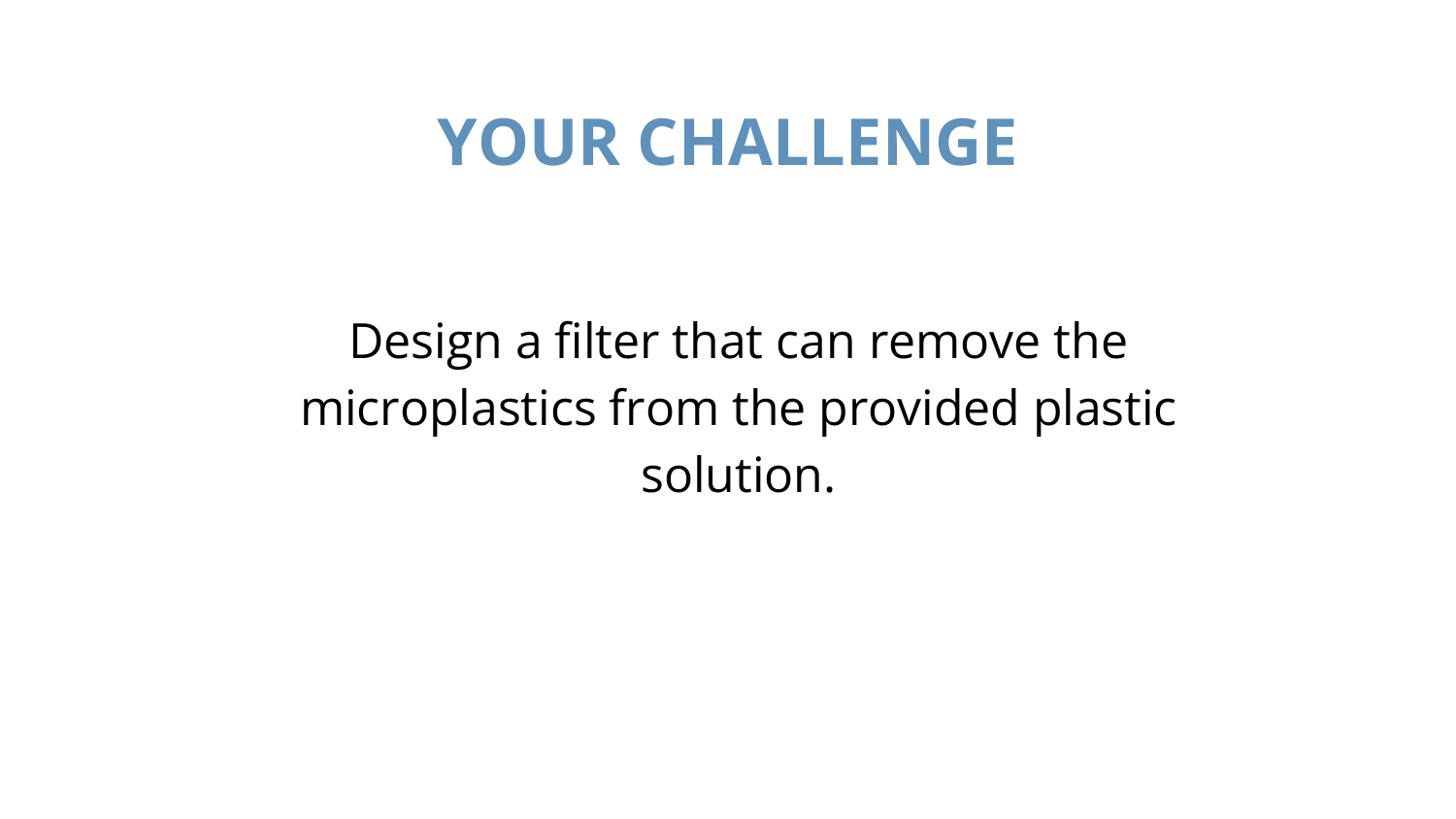

Your challenge
Design a filter that can remove the microplastics from the provided plastic solution.